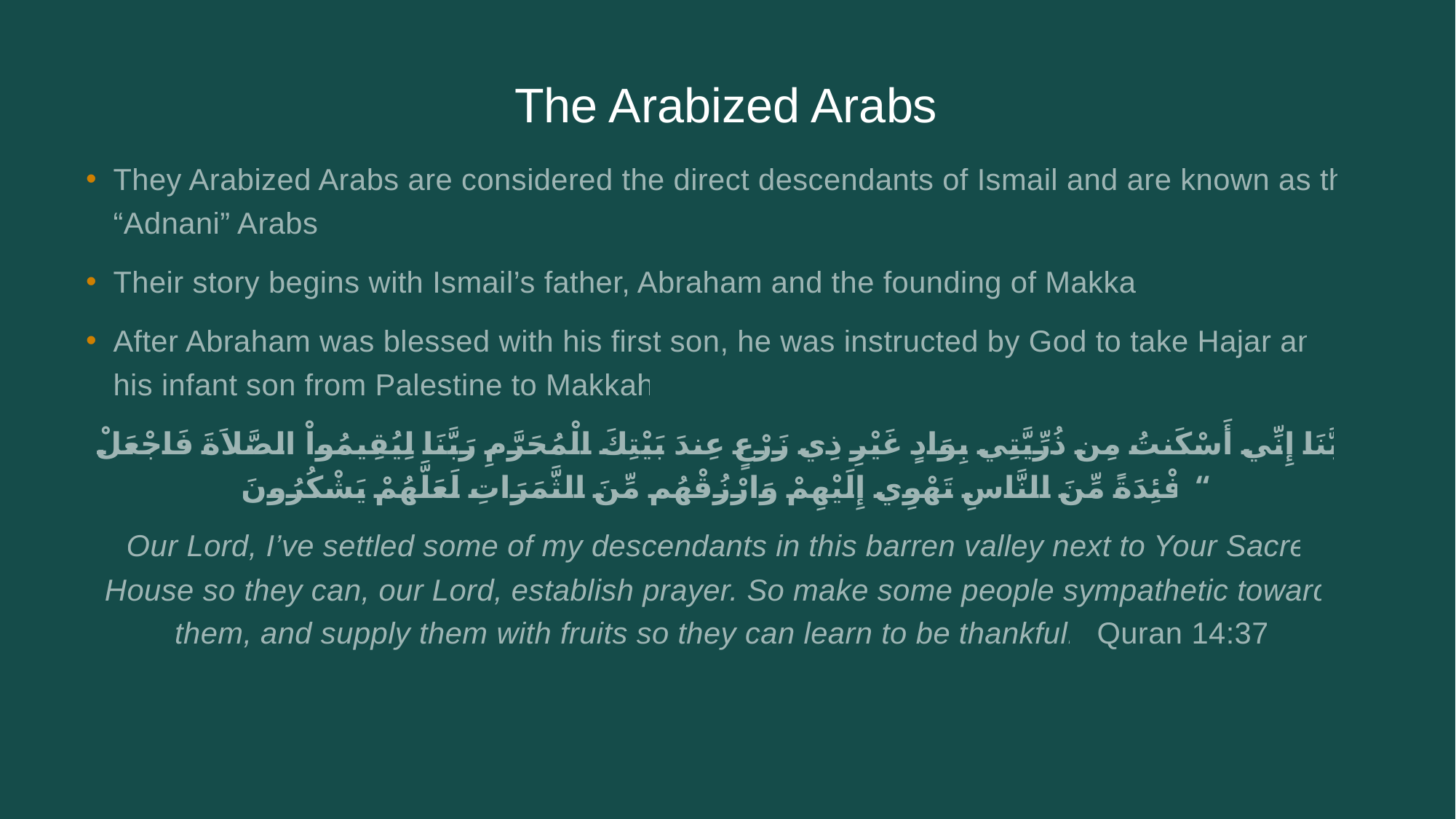

# The Arabized Arabs
They Arabized Arabs are considered the direct descendants of Ismail and are known as the “Adnani” Arabs.
Their story begins with Ismail’s father, Abraham and the founding of Makkah.
After Abraham was blessed with his first son, he was instructed by God to take Hajar and his infant son from Palestine to Makkah:
رَّبَّنَا إِنِّي أَسْكَنتُ مِن ذُرِّيَّتِي بِوَادٍ غَيْرِ ذِي زَرْعٍ عِندَ بَيْتِكَ الْمُحَرَّمِ رَبَّنَا لِيُقِيمُواْ الصَّلاَةَ فَاجْعَلْ أَفْئِدَةً مِّنَ النَّاسِ تَهْوِي إِلَيْهِمْ وَارْزُقْهُم مِّنَ الثَّمَرَاتِ لَعَلَّهُمْ يَشْكُرُونَ“
Our Lord, I’ve settled some of my descendants in this barren valley next to Your Sacred House so they can, our Lord, establish prayer. So make some people sympathetic towards them, and supply them with fruits so they can learn to be thankful.” Quran 14:37